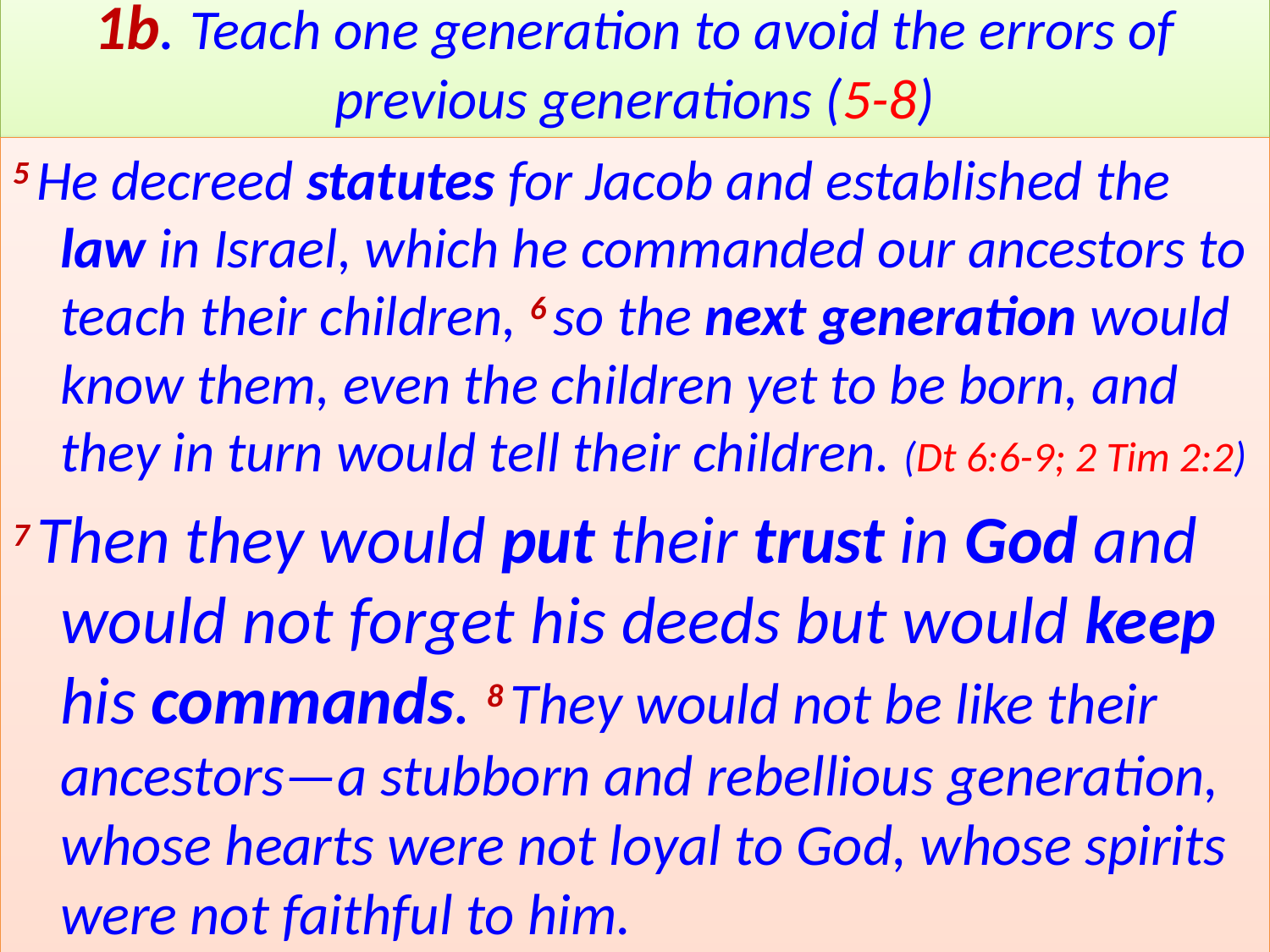

# 1b. Teach one generation to avoid the errors of previous generations (5-8)
5 He decreed statutes for Jacob and established the law in Israel, which he commanded our ancestors to teach their children, 6 so the next generation would know them, even the children yet to be born, and they in turn would tell their children. (Dt 6:6-9; 2 Tim 2:2)
7 Then they would put their trust in God and would not forget his deeds but would keep his commands. 8 They would not be like their ancestors—a stubborn and rebellious generation, whose hearts were not loyal to God, whose spirits were not faithful to him.